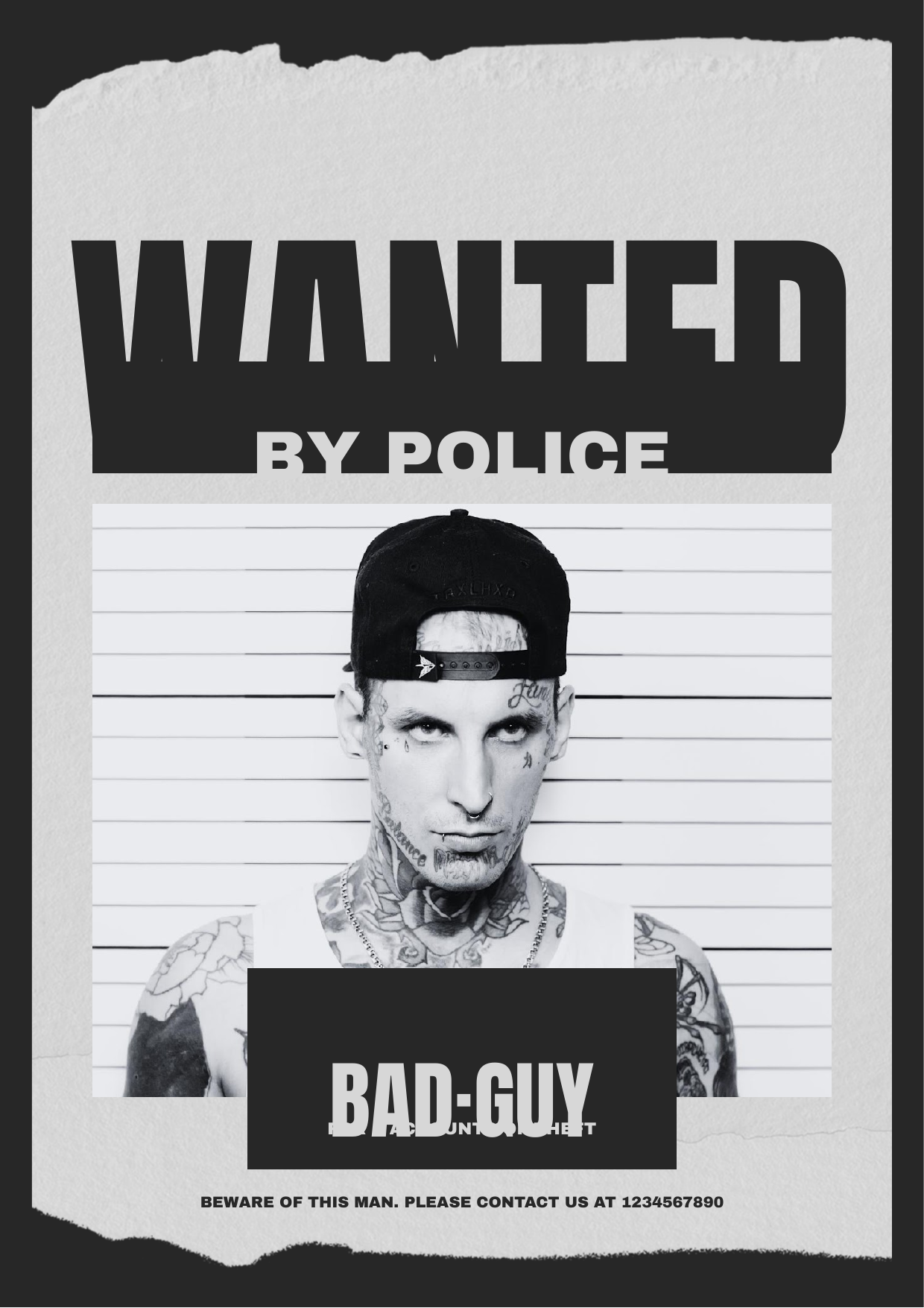

WANTED

BY POLICE

BAD·GUY
FOR 5 ACCOUNTS OF THEFT
BEWARE OF THIS MAN. PLEASE CONTACT US AT 1234567890